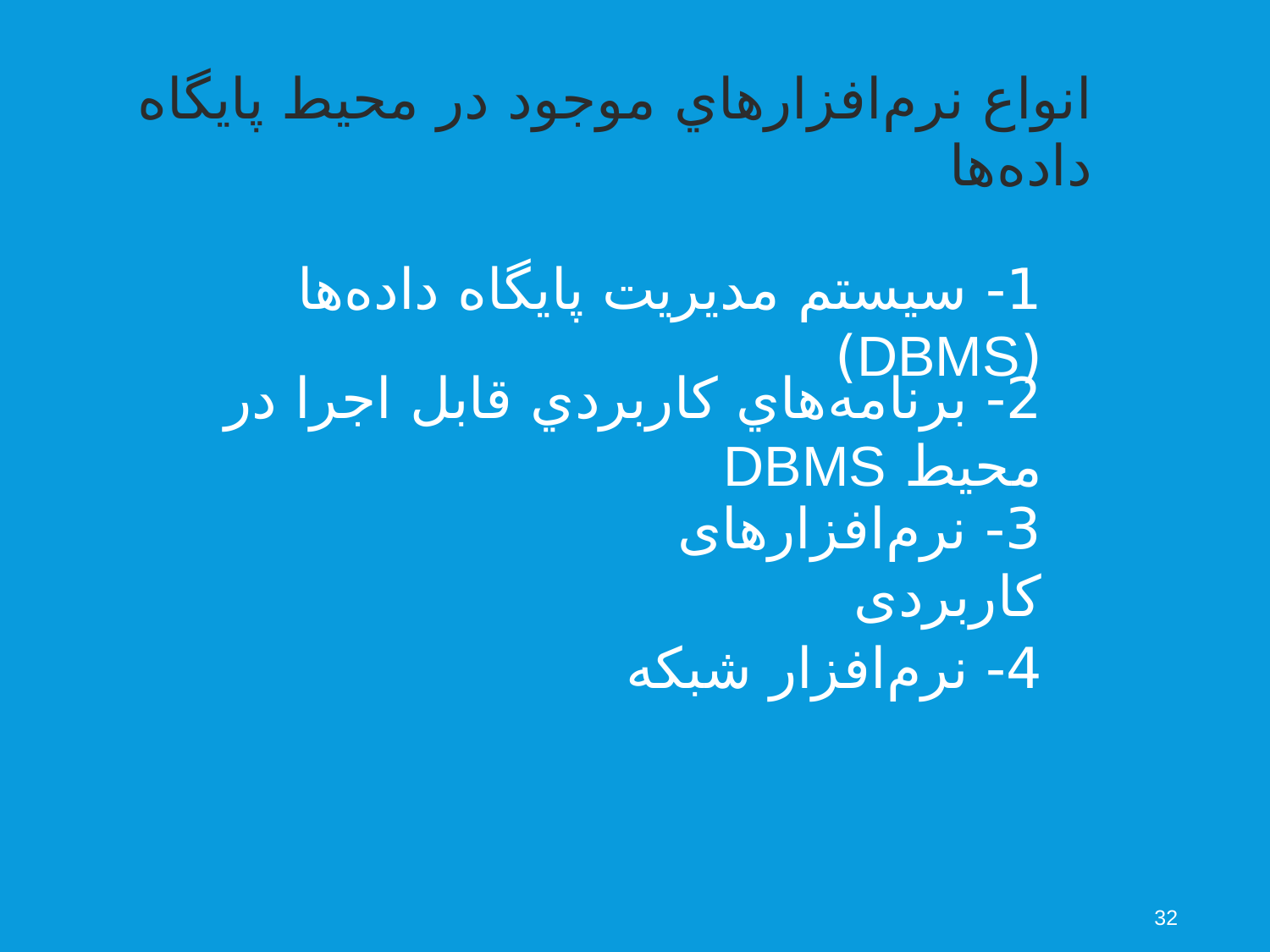

انواع نرم‌افزارهاي موجود در محيط پايگاه داده‌ها
1- سيستم مديريت پايگاه داده‌ها (DBMS)
2- برنامه‌هاي كاربردي قابل اجرا در محيط DBMS
3- نرم‌افزارهای کاربردی
4- نرم‌افزار شبكه
32